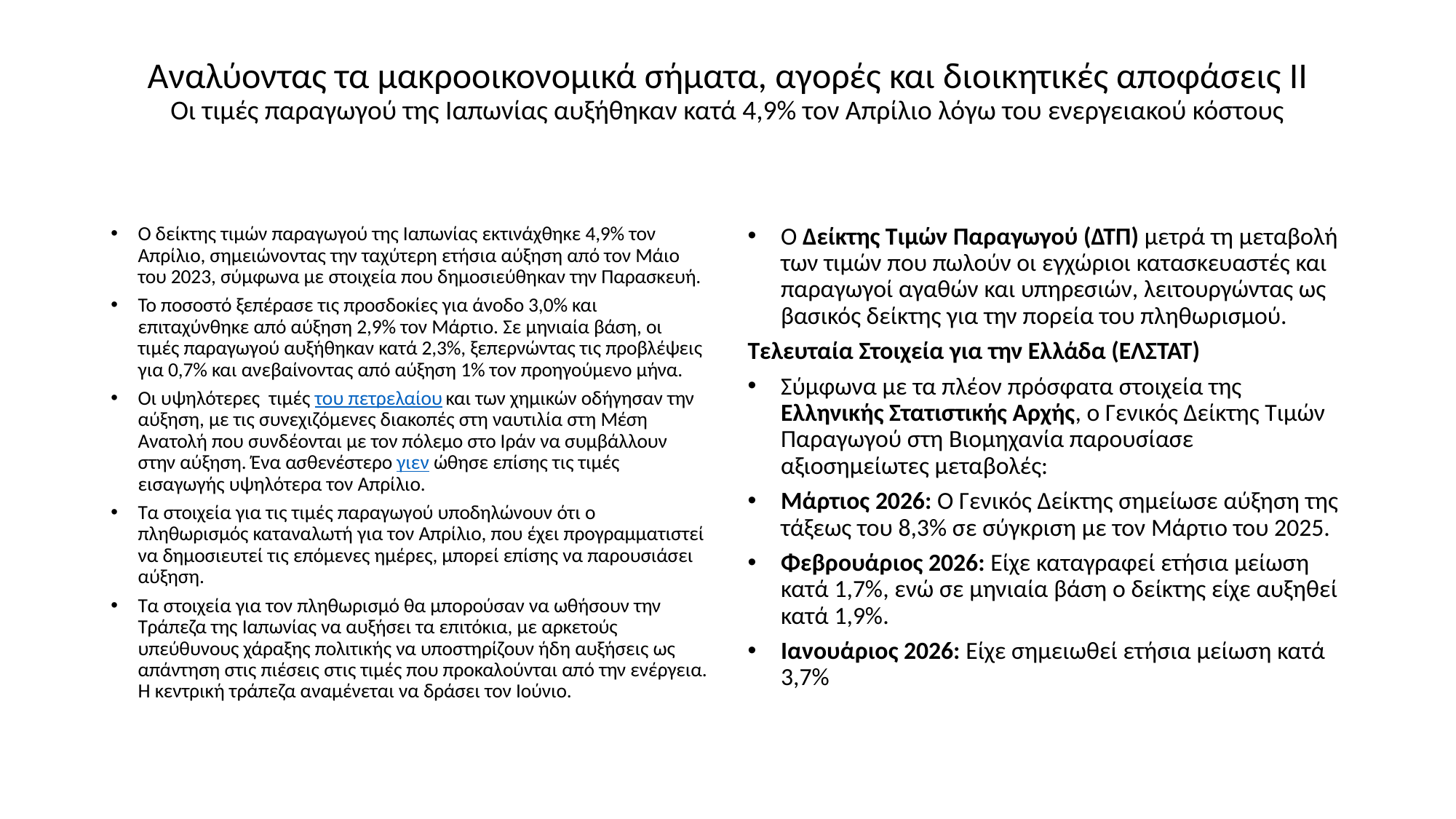

# Αναλύοντας τα μακροοικονομικά σήματα, αγορές και διοικητικές αποφάσεις ΙΙ Οι τιμές παραγωγού της Ιαπωνίας αυξήθηκαν κατά 4,9% τον Απρίλιο λόγω του ενεργειακού κόστους
Ο δείκτης τιμών παραγωγού της Ιαπωνίας εκτινάχθηκε 4,9% τον Απρίλιο, σημειώνοντας την ταχύτερη ετήσια αύξηση από τον Μάιο του 2023, σύμφωνα με στοιχεία που δημοσιεύθηκαν την Παρασκευή.
Το ποσοστό ξεπέρασε τις προσδοκίες για άνοδο 3,0% και επιταχύνθηκε από αύξηση 2,9% τον Μάρτιο. Σε μηνιαία βάση, οι τιμές παραγωγού αυξήθηκαν κατά 2,3%, ξεπερνώντας τις προβλέψεις για 0,7% και ανεβαίνοντας από αύξηση 1% τον προηγούμενο μήνα.
Οι υψηλότερες  τιμές του πετρελαίου και των χημικών οδήγησαν την αύξηση, με τις συνεχιζόμενες διακοπές στη ναυτιλία στη Μέση Ανατολή που συνδέονται με τον πόλεμο στο Ιράν να συμβάλλουν στην αύξηση. Ένα ασθενέστερο γιεν ώθησε επίσης τις τιμές εισαγωγής υψηλότερα τον Απρίλιο.
Τα στοιχεία για τις τιμές παραγωγού υποδηλώνουν ότι ο πληθωρισμός καταναλωτή για τον Απρίλιο, που έχει προγραμματιστεί να δημοσιευτεί τις επόμενες ημέρες, μπορεί επίσης να παρουσιάσει αύξηση.
Τα στοιχεία για τον πληθωρισμό θα μπορούσαν να ωθήσουν την Τράπεζα της Ιαπωνίας να αυξήσει τα επιτόκια, με αρκετούς υπεύθυνους χάραξης πολιτικής να υποστηρίζουν ήδη αυξήσεις ως απάντηση στις πιέσεις στις τιμές που προκαλούνται από την ενέργεια. Η κεντρική τράπεζα αναμένεται να δράσει τον Ιούνιο.

Ο Δείκτης Τιμών Παραγωγού (ΔΤΠ) μετρά τη μεταβολή των τιμών που πωλούν οι εγχώριοι κατασκευαστές και παραγωγοί αγαθών και υπηρεσιών, λειτουργώντας ως βασικός δείκτης για την πορεία του πληθωρισμού.
Τελευταία Στοιχεία για την Ελλάδα (ΕΛΣΤΑΤ)
Σύμφωνα με τα πλέον πρόσφατα στοιχεία της Ελληνικής Στατιστικής Αρχής, ο Γενικός Δείκτης Τιμών Παραγωγού στη Βιομηχανία παρουσίασε αξιοσημείωτες μεταβολές:
Μάρτιος 2026: Ο Γενικός Δείκτης σημείωσε αύξηση της τάξεως του 8,3% σε σύγκριση με τον Μάρτιο του 2025.
Φεβρουάριος 2026: Είχε καταγραφεί ετήσια μείωση κατά 1,7%, ενώ σε μηνιαία βάση ο δείκτης είχε αυξηθεί κατά 1,9%.
Ιανουάριος 2026: Είχε σημειωθεί ετήσια μείωση κατά 3,7%